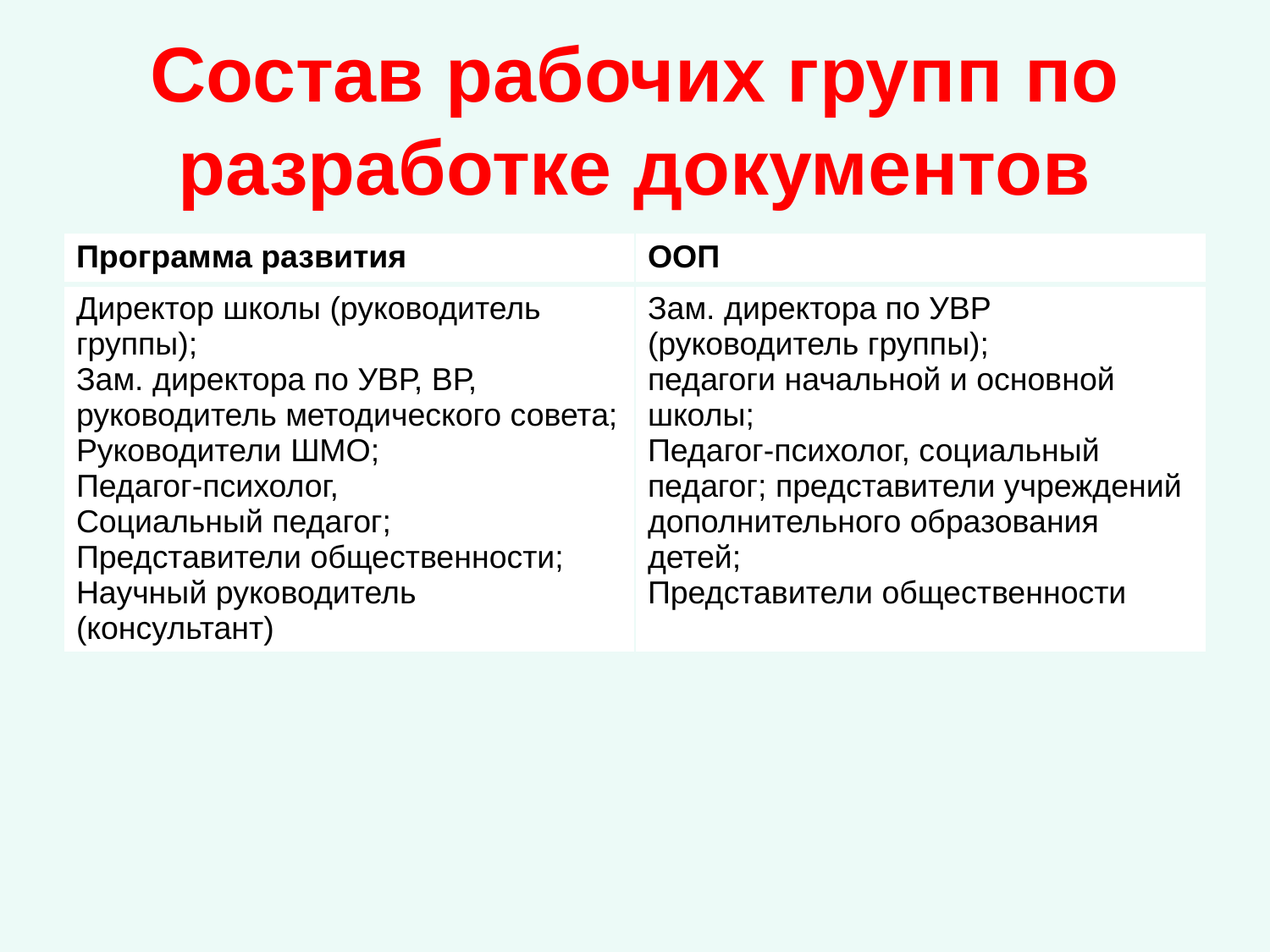

# Состав рабочих групп по разработке документов
| Программа развития | ООП |
| --- | --- |
| Директор школы (руководитель группы); Зам. директора по УВР, ВР, руководитель методического совета; Руководители ШМО; Педагог-психолог, Социальный педагог; Представители общественности; Научный руководитель (консультант) | Зам. директора по УВР (руководитель группы); педагоги начальной и основной школы; Педагог-психолог, социальный педагог; представители учреждений дополнительного образования детей; Представители общественности |